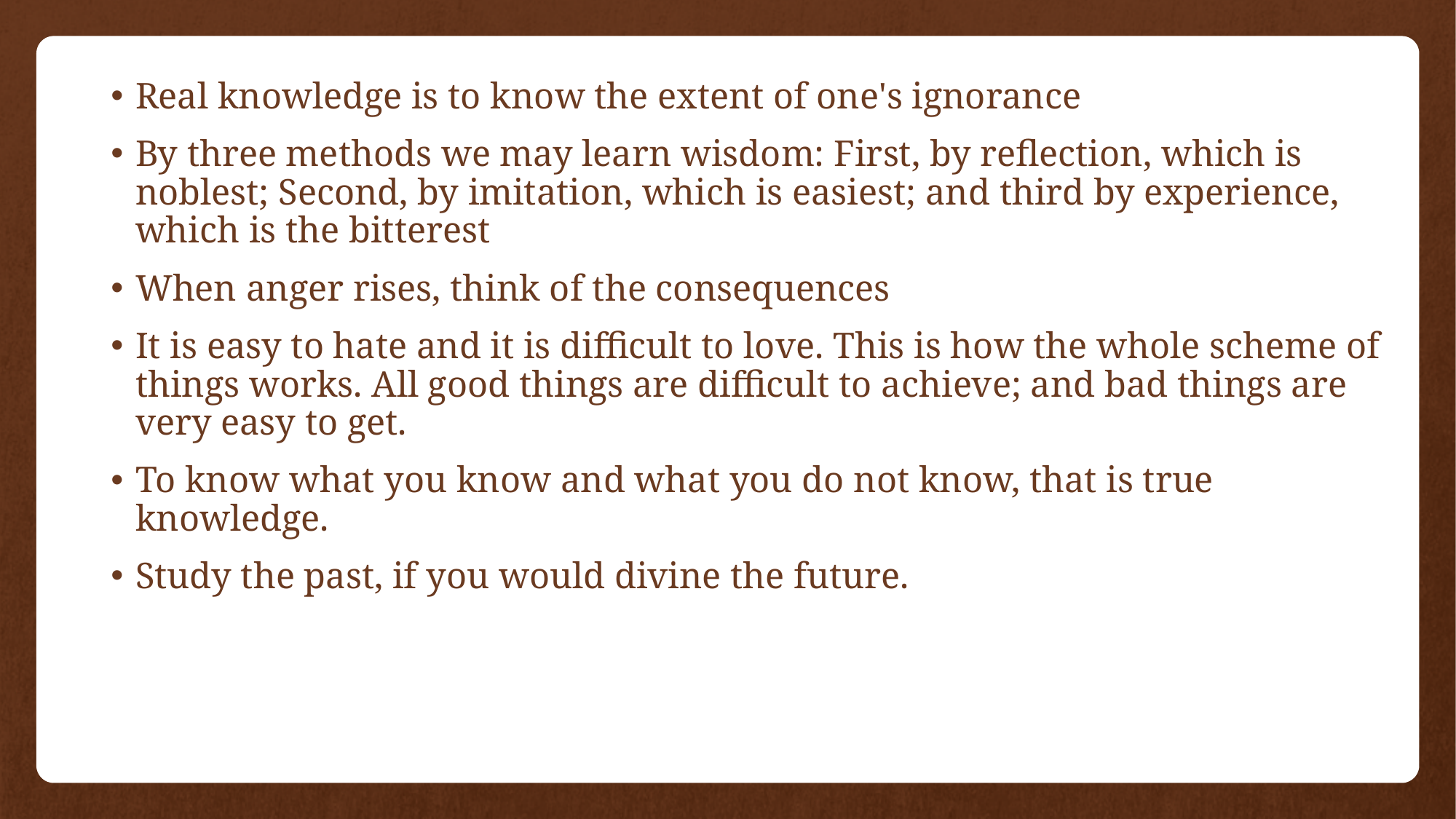

Real knowledge is to know the extent of one's ignorance
By three methods we may learn wisdom: First, by reflection, which is noblest; Second, by imitation, which is easiest; and third by experience, which is the bitterest
When anger rises, think of the consequences
It is easy to hate and it is difficult to love. This is how the whole scheme of things works. All good things are difficult to achieve; and bad things are very easy to get.
To know what you know and what you do not know, that is true knowledge.
Study the past, if you would divine the future.